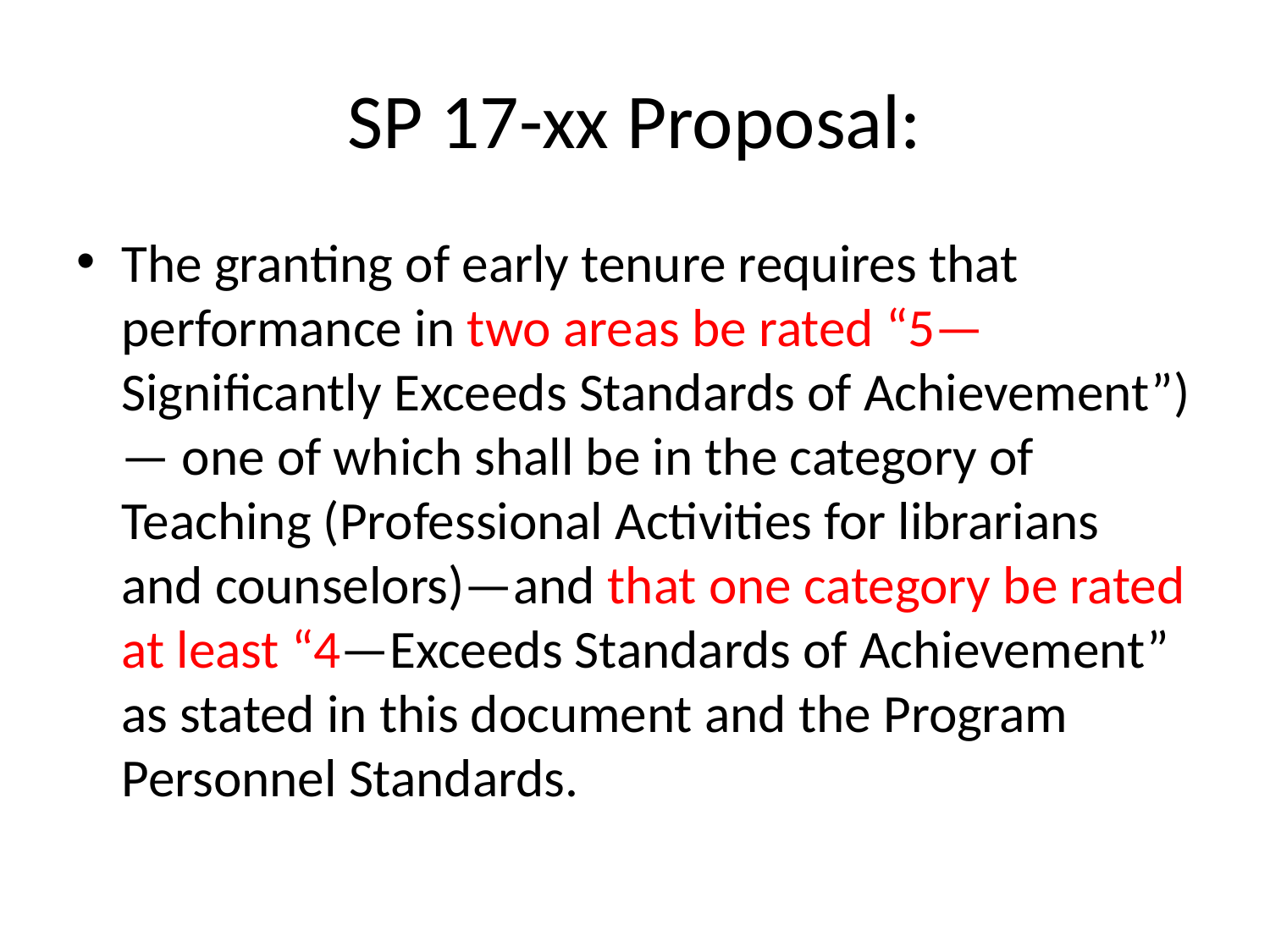

# SP 17-xx Proposal:
The granting of early tenure requires that performance in two areas be rated “5—Significantly Exceeds Standards of Achievement”)— one of which shall be in the category of Teaching (Professional Activities for librarians and counselors)—and that one category be rated at least “4—Exceeds Standards of Achievement” as stated in this document and the Program Personnel Standards.